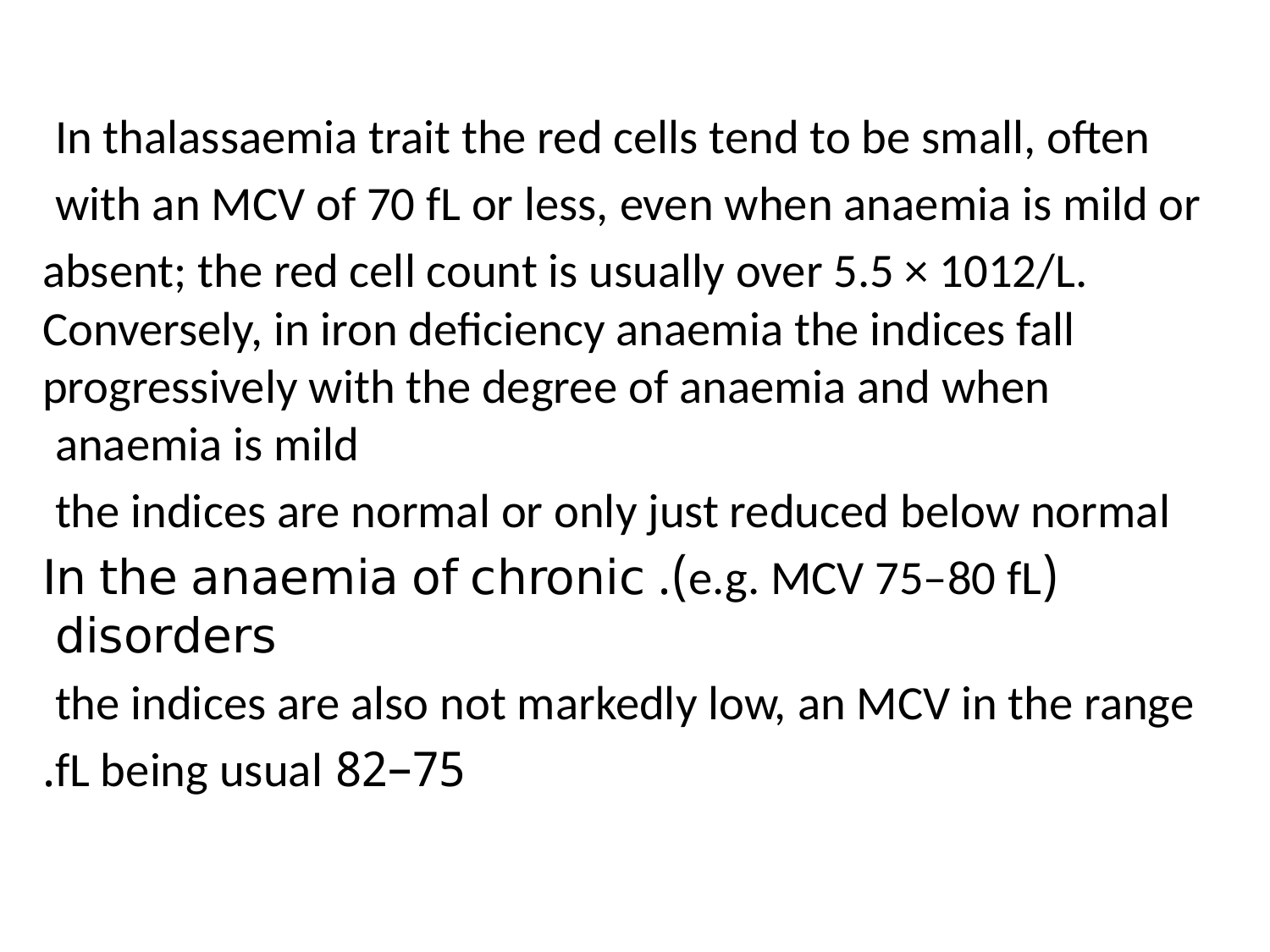

#
In thalassaemia trait the red cells tend to be small, often
with an MCV of 70 fL or less, even when anaemia is mild or
absent; the red cell count is usually over 5.5 × 1012/L. Conversely, in iron deficiency anaemia the indices fall progressively with the degree of anaemia and when anaemia is mild
the indices are normal or only just reduced below normal
(e.g. MCV 75–80 fL). In the anaemia of chronic disorders
the indices are also not markedly low, an MCV in the range
75–82 fL being usual.